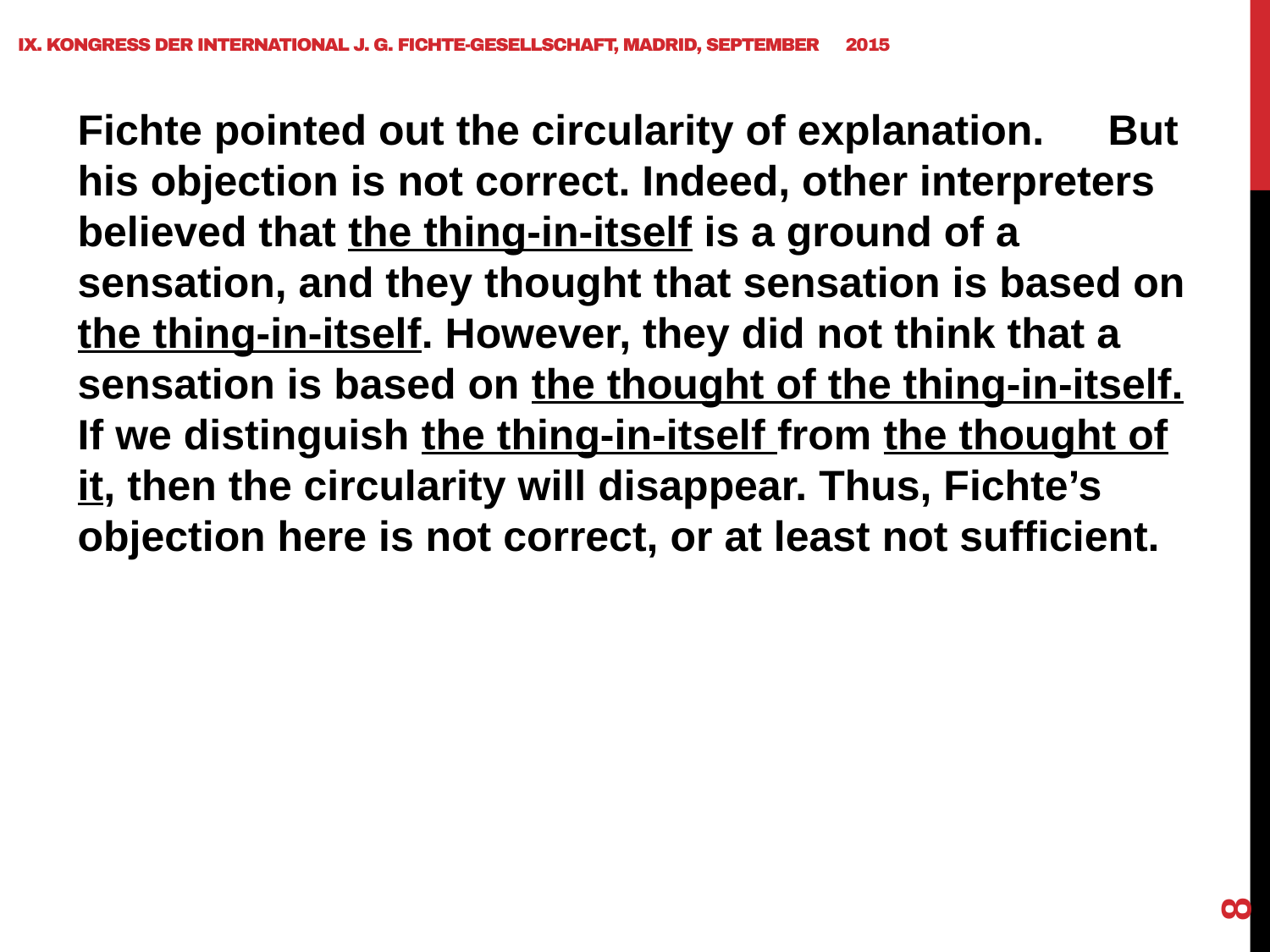

# IX. Kongress der International J. G. Fichte-Gesellschaft, Madrid, September　2015
Fichte pointed out the circularity of explanation.　But his objection is not correct. Indeed, other interpreters believed that the thing-in-itself is a ground of a sensation, and they thought that sensation is based on the thing-in-itself. However, they did not think that a sensation is based on the thought of the thing-in-itself. If we distinguish the thing-in-itself from the thought of it, then the circularity will disappear. Thus, Fichte’s objection here is not correct, or at least not sufficient.

8